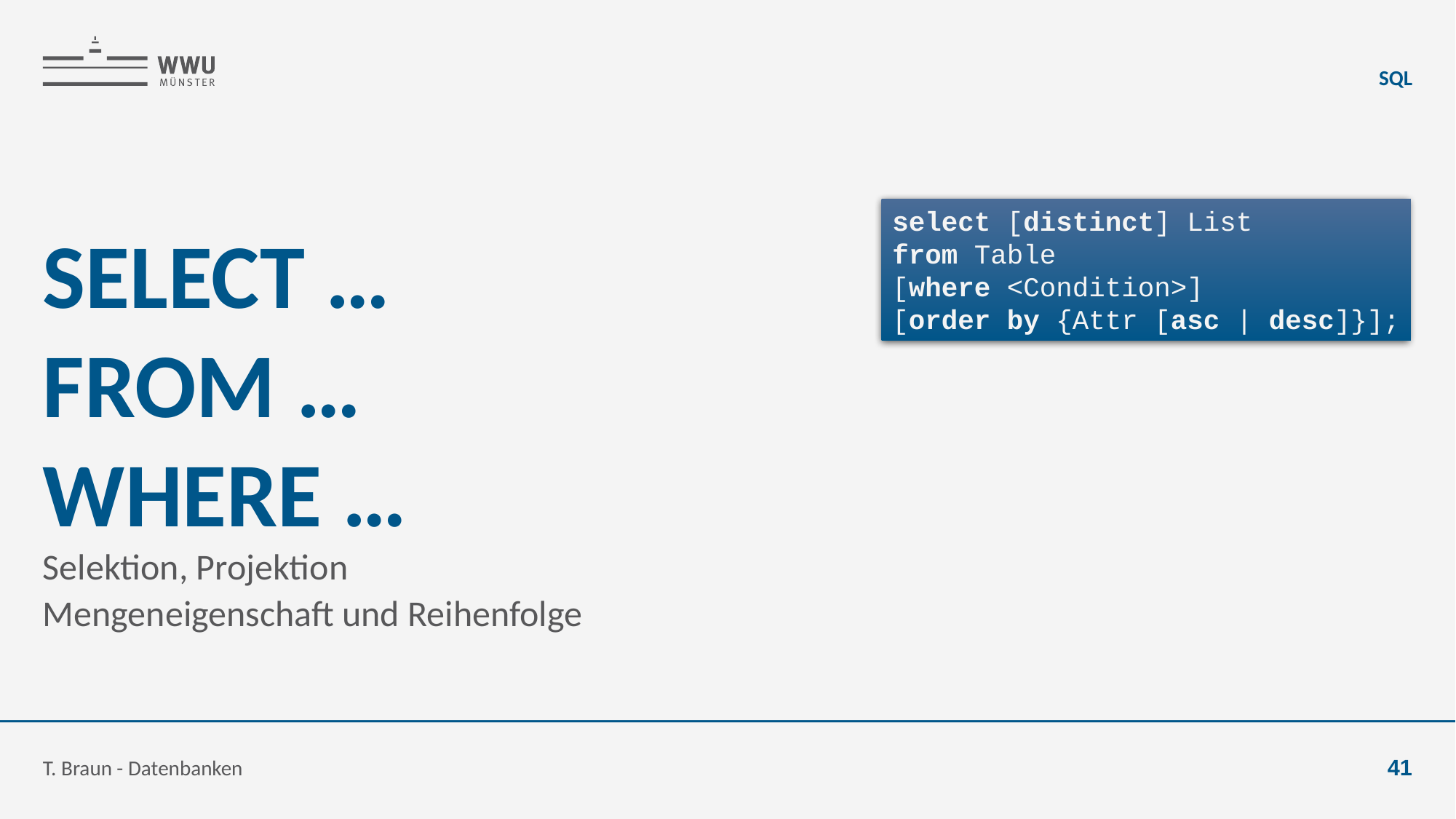

SQL
select [distinct] List
from Table
[where <Condition>]
[order by {Attr [asc | desc]}];
# SELECT … FROM … WHERE …
Selektion, Projektion
Mengeneigenschaft und Reihenfolge
T. Braun - Datenbanken
41